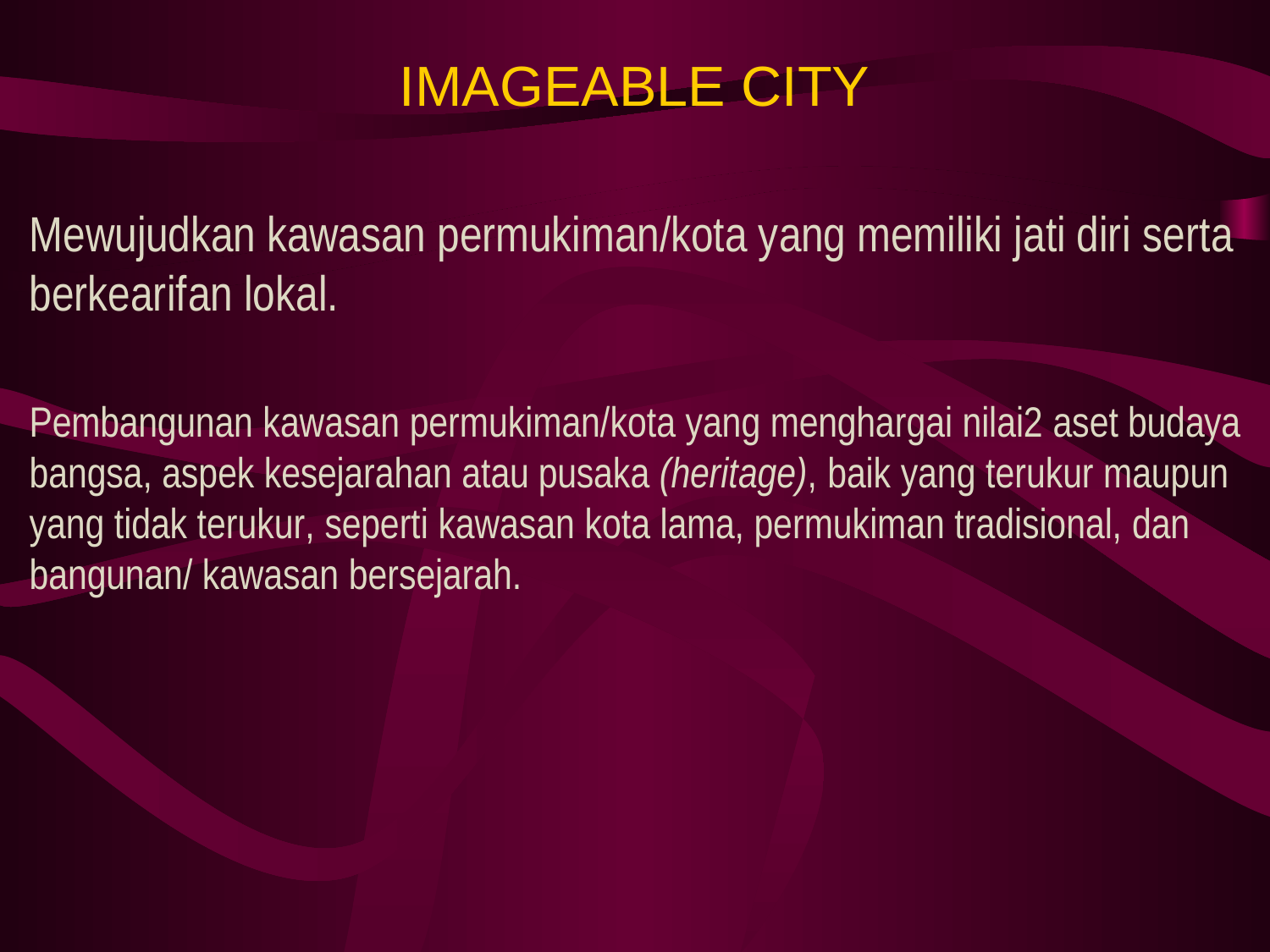

# IMAGEABLE CITY
Mewujudkan kawasan permukiman/kota yang memiliki jati diri serta berkearifan lokal.

Pembangunan kawasan permukiman/kota yang menghargai nilai2 aset budaya bangsa, aspek kesejarahan atau pusaka (heritage), baik yang terukur maupun yang tidak terukur, seperti kawasan kota lama, permukiman tradisional, dan bangunan/ kawasan bersejarah.